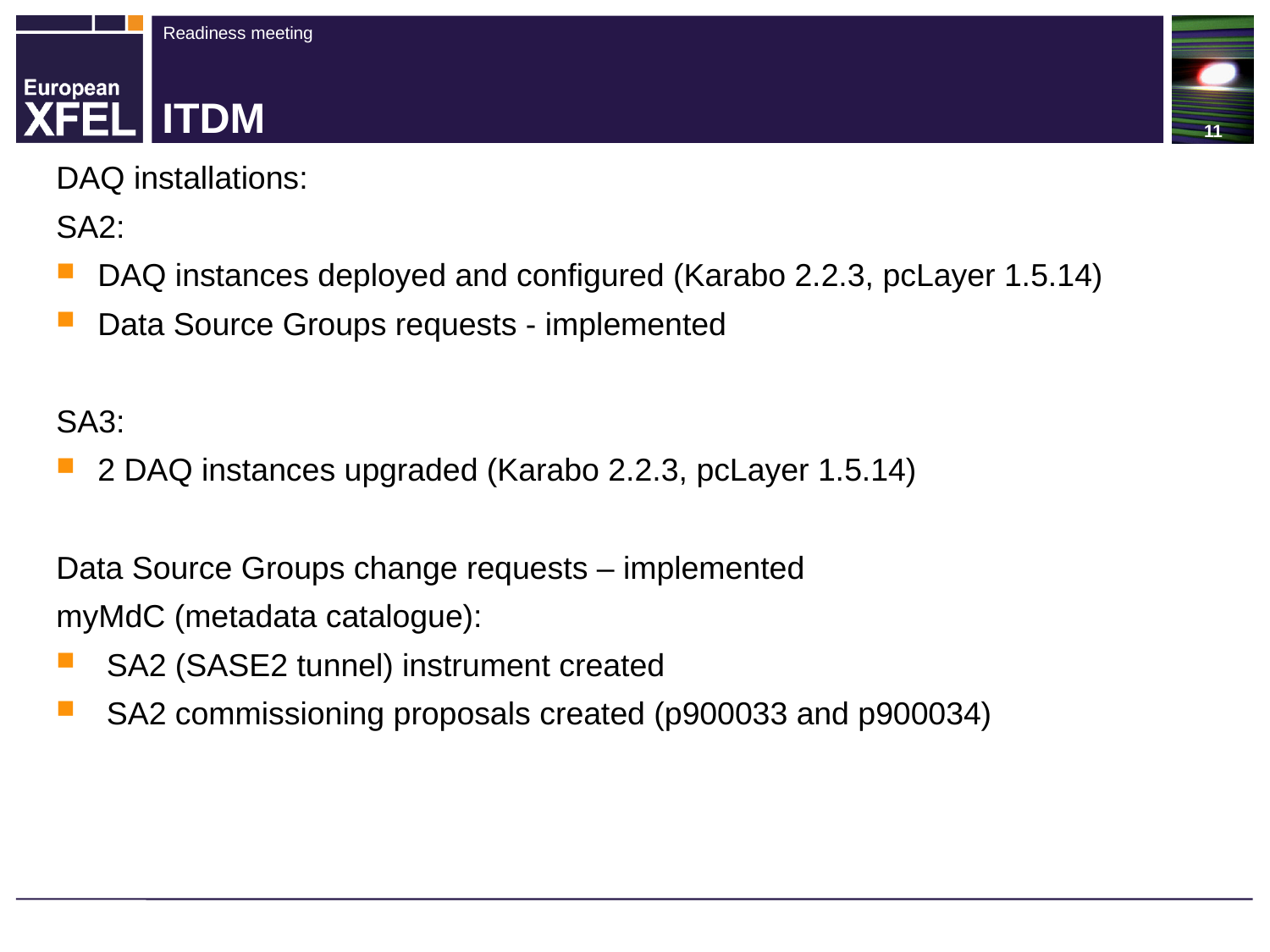

# ITDM
DAQ installations:
SA2:
DAQ instances deployed and configured (Karabo 2.2.3, pcLayer 1.5.14)
Data Source Groups requests - implemented

SA3:
2 DAQ instances upgraded (Karabo 2.2.3, pcLayer 1.5.14)

Data Source Groups change requests – implemented
myMdC (metadata catalogue):
 SA2 (SASE2 tunnel) instrument created
 SA2 commissioning proposals created (p900033 and p900034)